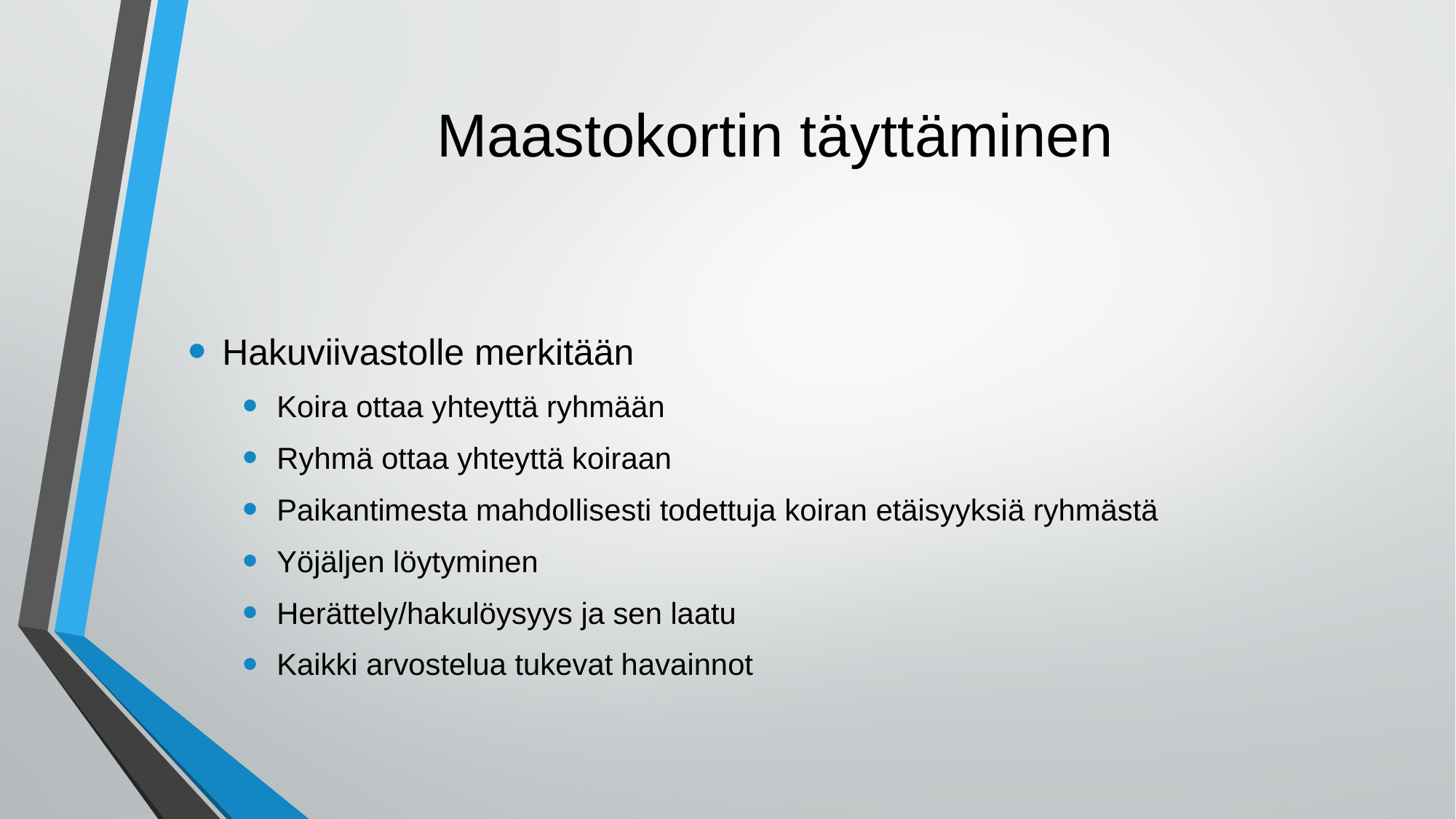

# Maastokortin täyttäminen
Hakuviivastolle merkitään
Koira ottaa yhteyttä ryhmään
Ryhmä ottaa yhteyttä koiraan
Paikantimesta mahdollisesti todettuja koiran etäisyyksiä ryhmästä
Yöjäljen löytyminen
Herättely/hakulöysyys ja sen laatu
Kaikki arvostelua tukevat havainnot